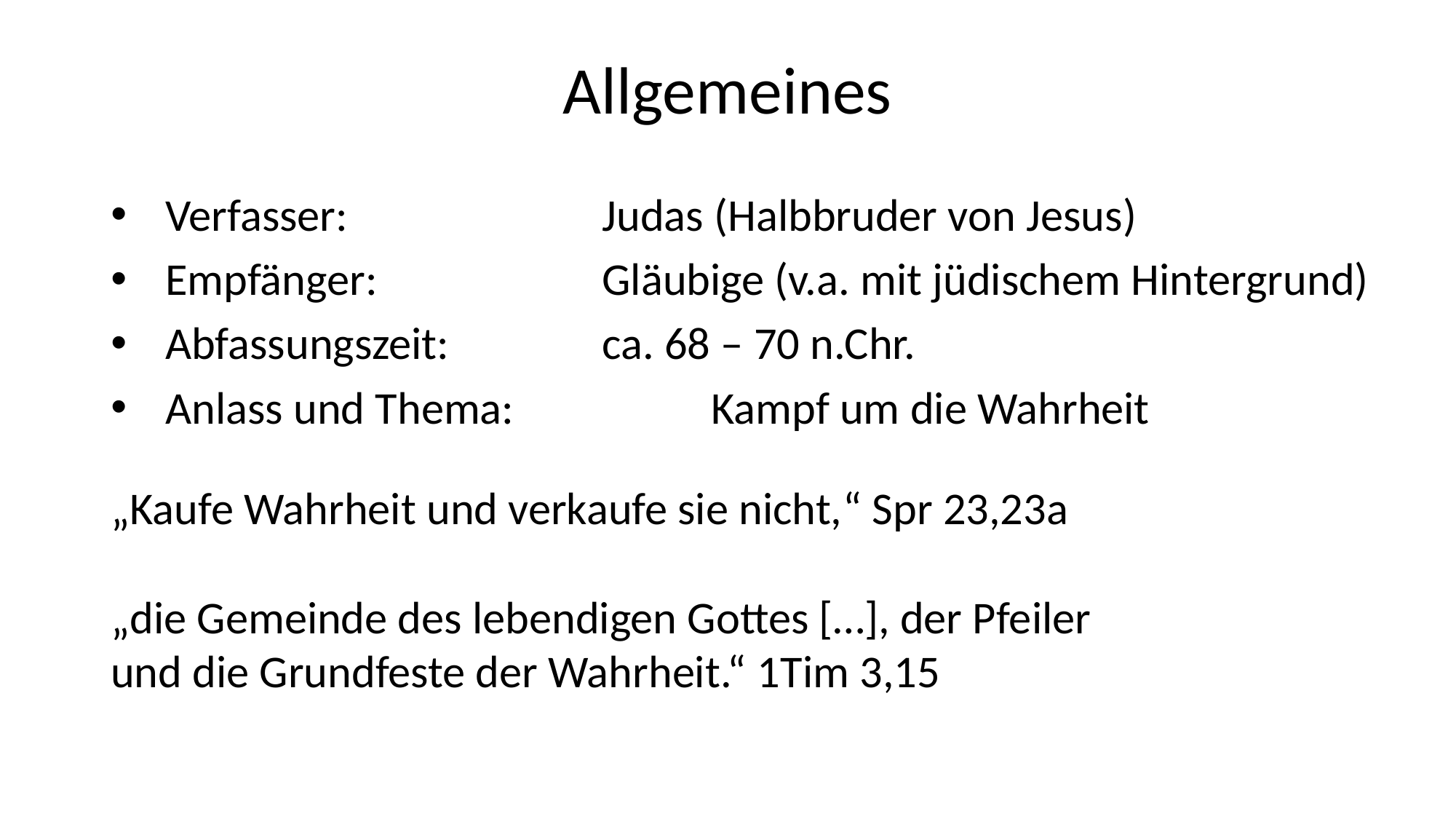

# Allgemeines
Verfasser:			Judas (Halbbruder von Jesus)
Empfänger:			Gläubige (v.a. mit jüdischem Hintergrund)
Abfassungszeit:		ca. 68 – 70 n.Chr.
Anlass und Thema:		Kampf um die Wahrheit
„Kaufe Wahrheit und verkaufe sie nicht,“ Spr 23,23a
„die Gemeinde des lebendigen Gottes […], der Pfeiler und die Grundfeste der Wahrheit.“ 1Tim 3,15